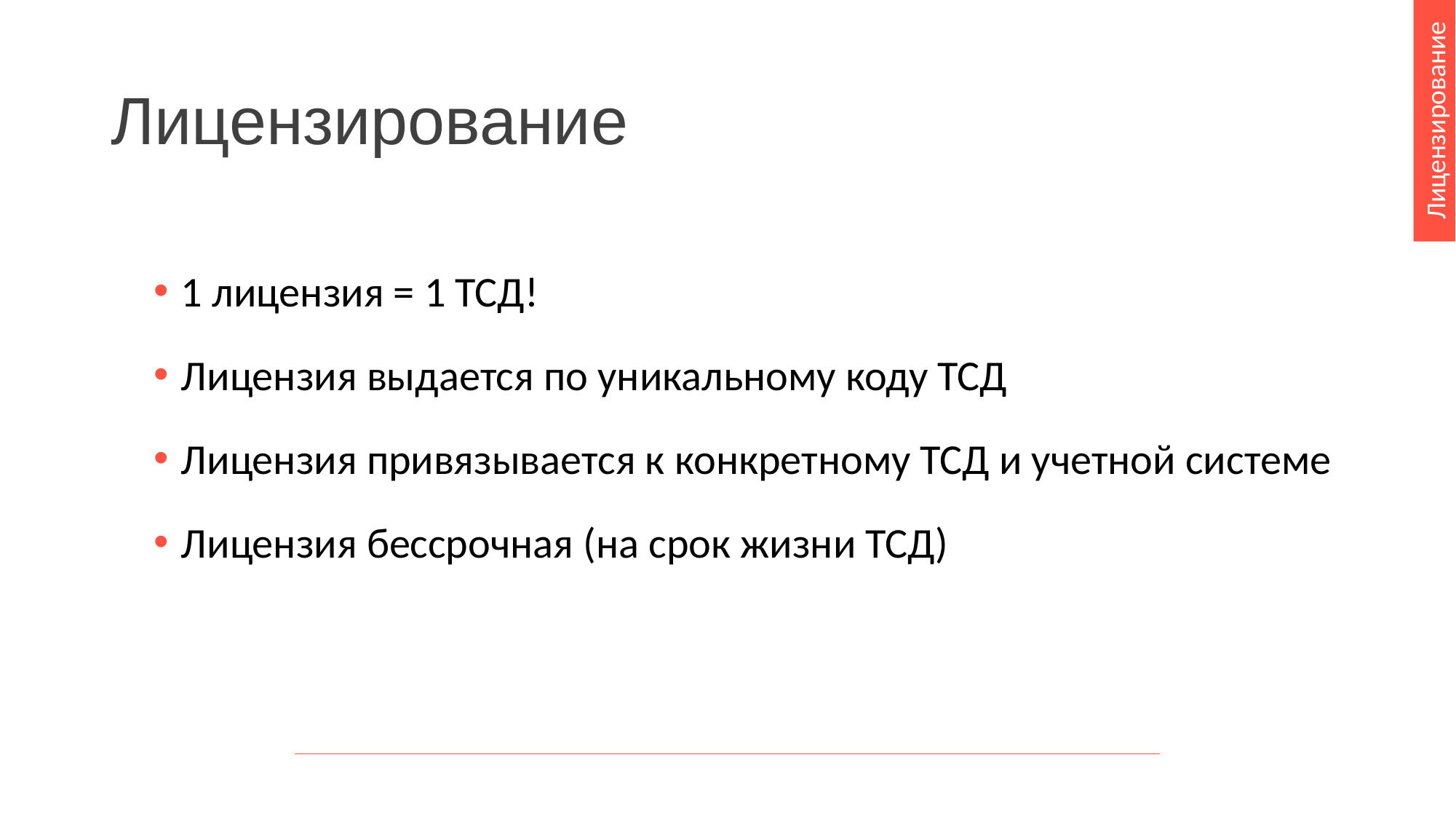

Лицензирование
# Лицензирование
1 лицензия = 1 ТСД!
Лицензия выдается по уникальному коду ТСД
Лицензия привязывается к конкретному ТСД и учетной системе
Лицензия бессрочная (на срок жизни ТСД)